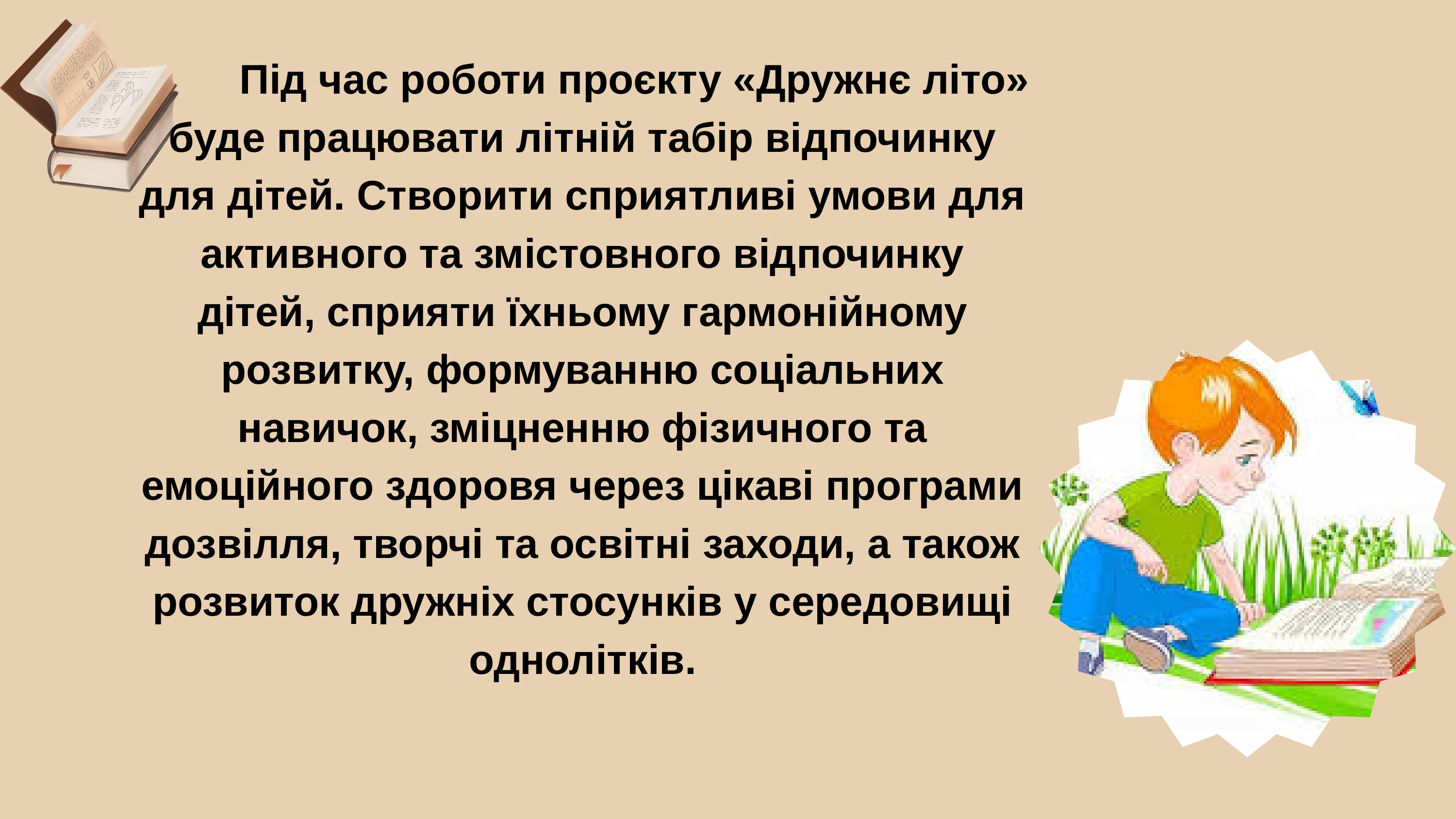

Під час роботи проєкту «Дружнє літо» буде працювати літній табір відпочинку для дітей. Створити сприятливі умови для активного та змістовного відпочинку дітей, сприяти їхньому гармонійному розвитку, формуванню соціальних навичок, зміцненню фізичного та емоційного здоровя через цікаві програми дозвілля, творчі та освітні заходи, а також розвиток дружніх стосунків у середовищі однолітків.